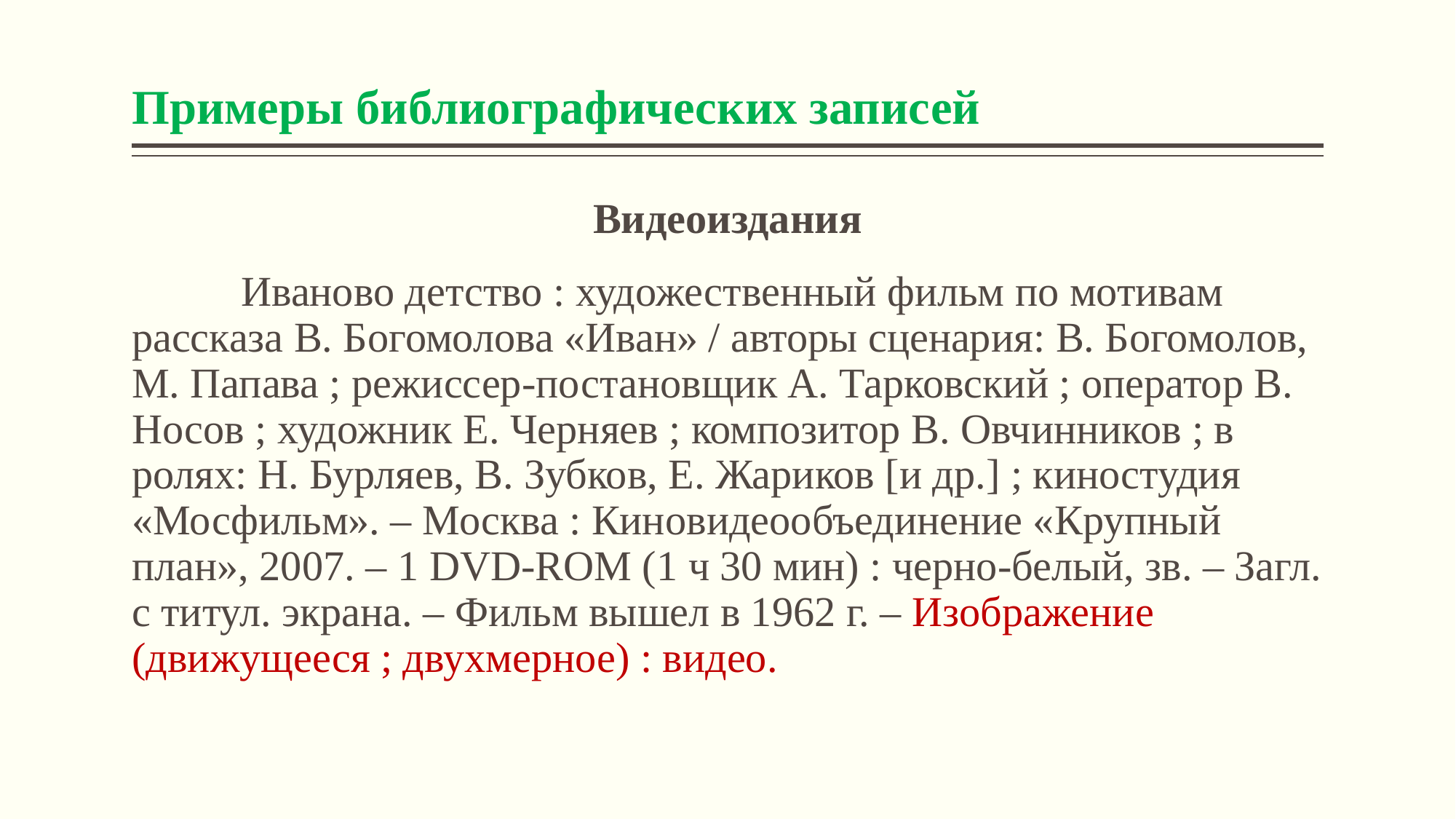

# Примеры библиографических записей
Видеоиздания
	Иваново детство : художественный фильм по мотивам рассказа В. Богомолова «Иван» / авторы сценария: В. Богомолов, М. Папава ; режиссер-постановщик А. Тарковский ; оператор В. Носов ; художник Е. Черняев ; композитор В. Овчинников ; в ролях: Н. Бурляев, В. Зубков, Е. Жариков [и др.] ; киностудия «Мосфильм». – Москва : Киновидеообъединение «Крупный план», 2007. – 1 DVD-ROM (1 ч 30 мин) : черно-белый, зв. – Загл. с титул. экрана. – Фильм вышел в 1962 г. – Изображение (движущееся ; двухмерное) : видео.